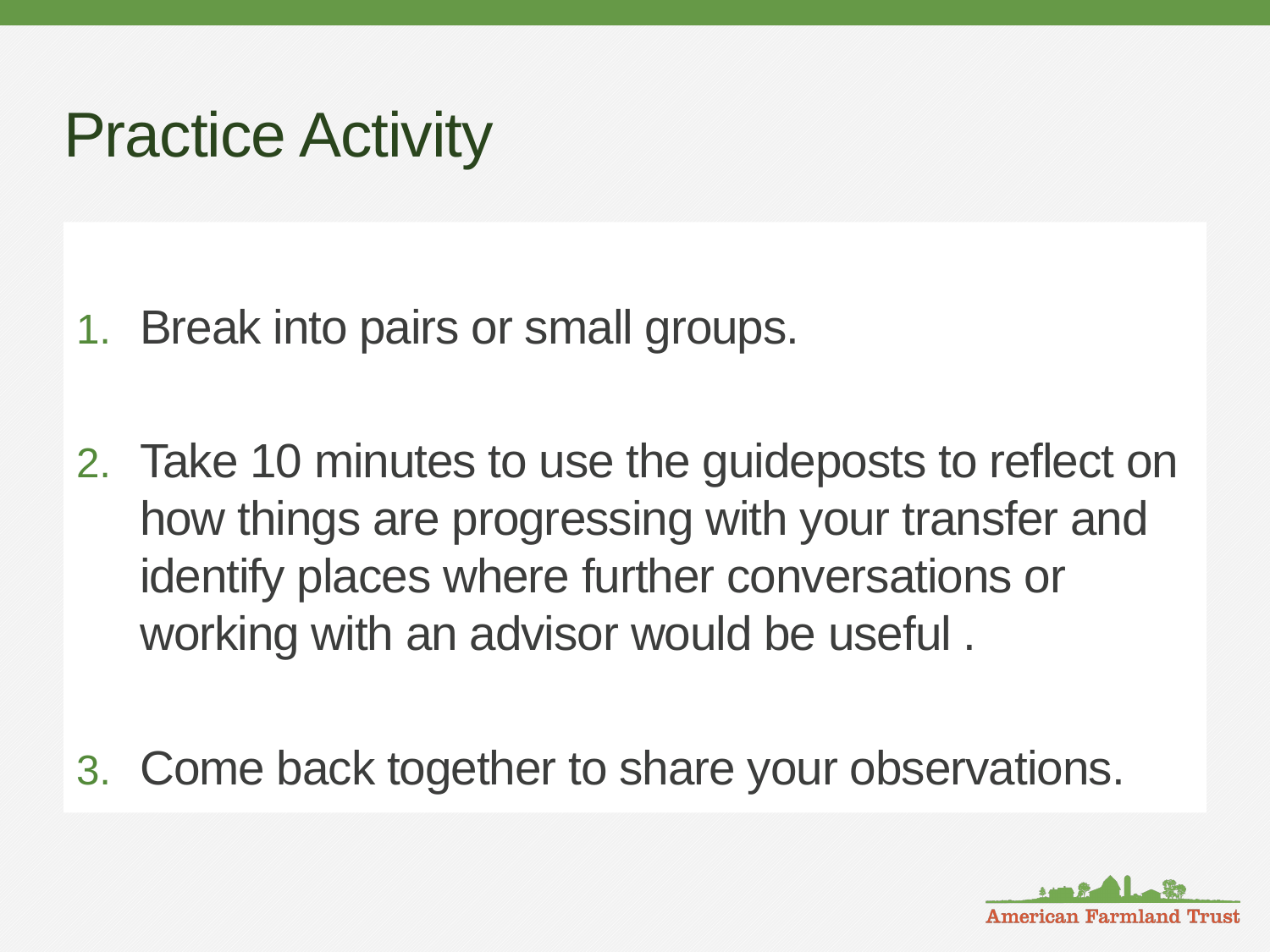

# Practice Activity

Break into pairs or small groups.

Take 10 minutes to use the guideposts to reflect on how things are progressing with your transfer and identify places where further conversations or working with an advisor would be useful .

Come back together to share your observations.